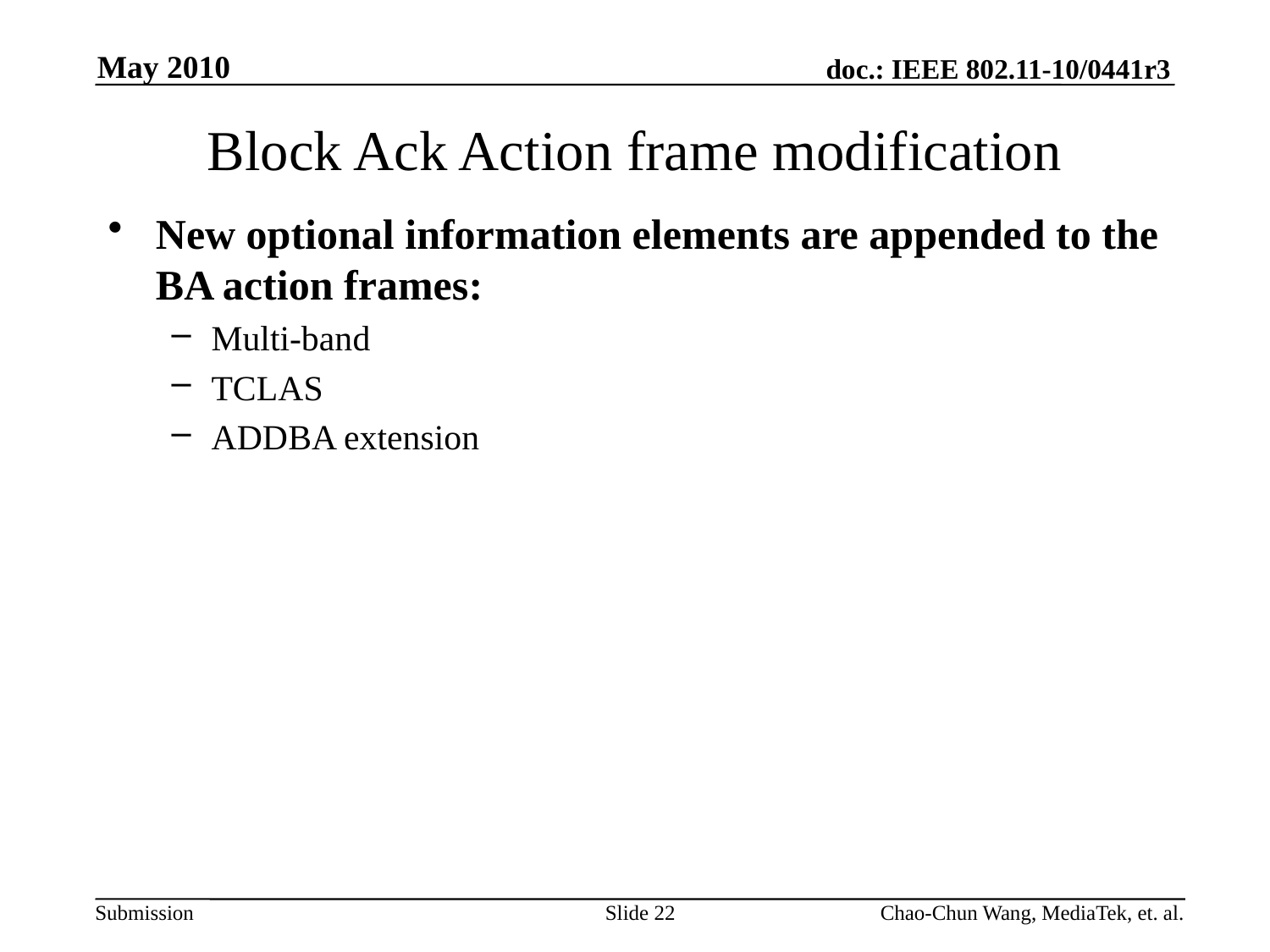

May 2010
Block Ack Action frame modification
New optional information elements are appended to the BA action frames:
Multi-band
TCLAS
ADDBA extension
Slide 22
Chao-Chun Wang, MediaTek, et. al.